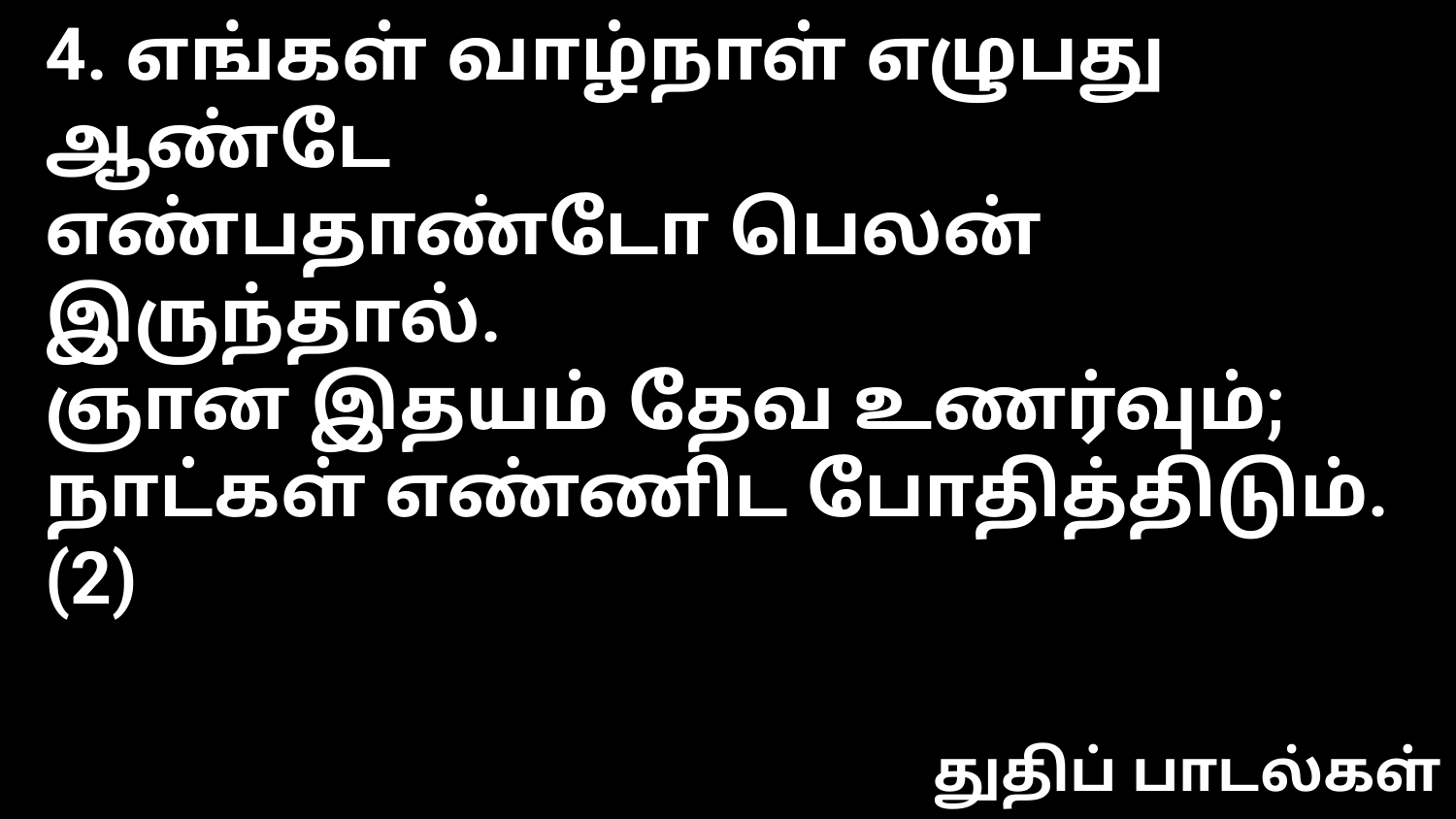

4. எங்கள் வாழ்நாள் எழுபது ஆண்டே
எண்பதாண்டோ பெலன் இருந்தால்.
ஞான இதயம் தேவ உணர்வும்;
நாட்கள் எண்ணிட போதித்திடும். (2)

துதிப் பாடல்கள்